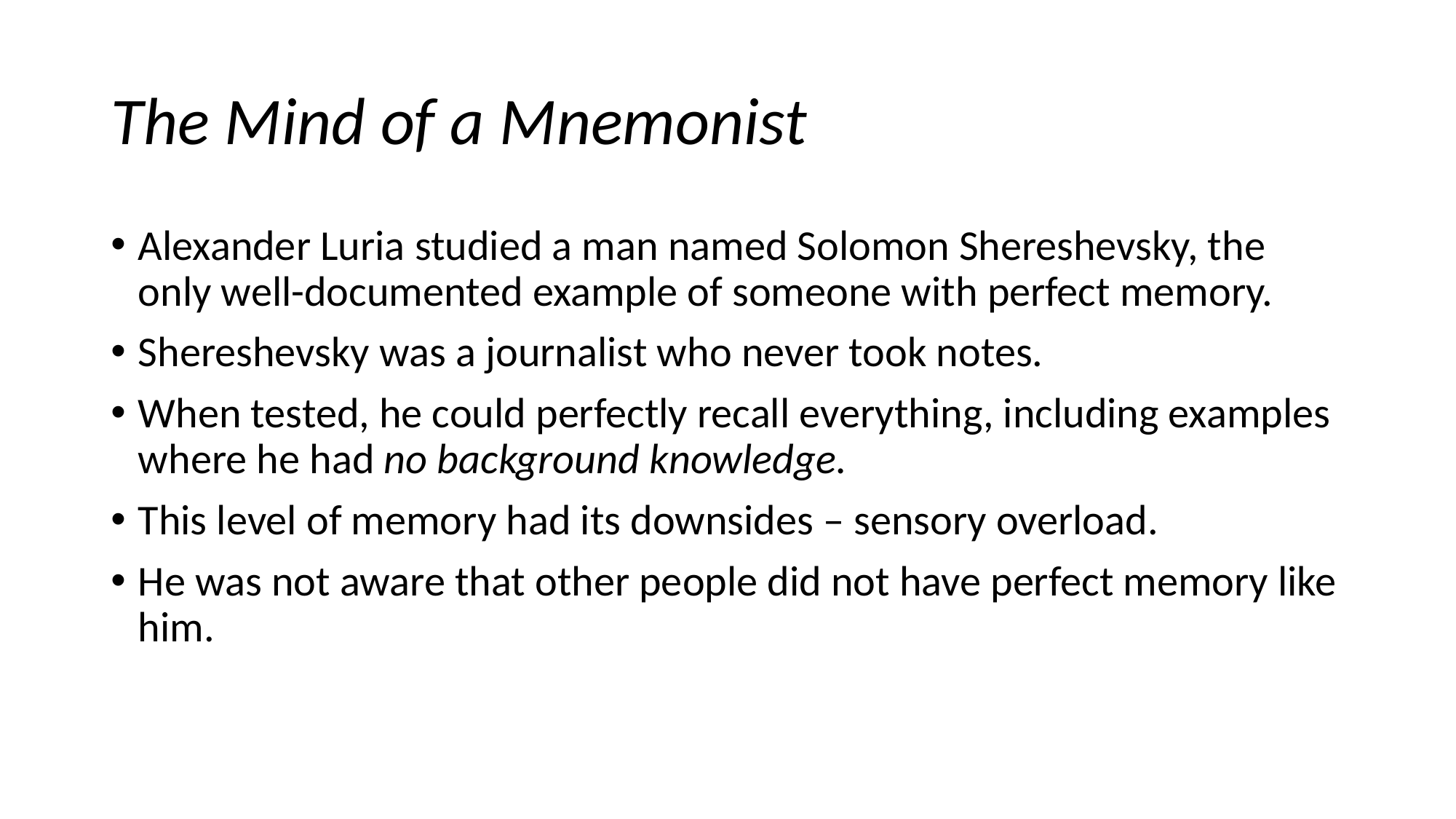

# The Mind of a Mnemonist
Alexander Luria studied a man named Solomon Shereshevsky, the only well-documented example of someone with perfect memory.
Shereshevsky was a journalist who never took notes.
When tested, he could perfectly recall everything, including examples where he had no background knowledge.
This level of memory had its downsides – sensory overload.
He was not aware that other people did not have perfect memory like him.